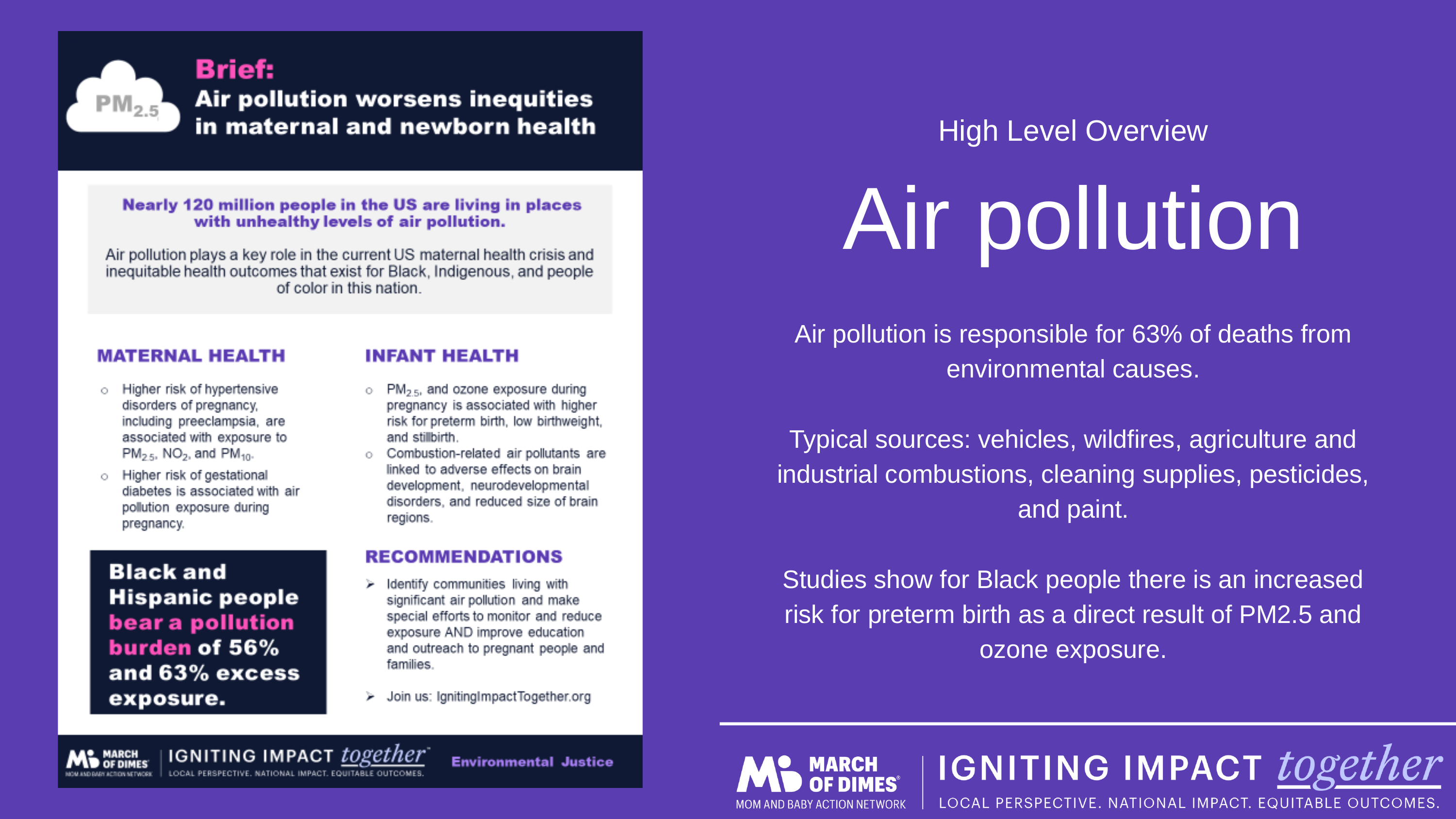

High Level Overview
Air pollution
Air pollution is responsible for 63% of deaths from environmental causes.

Typical sources: vehicles, wildfires, agriculture and industrial combustions, cleaning supplies, pesticides, and paint.

Studies show for Black people there is an increased risk for preterm birth as a direct result of PM2.5 and ozone exposure.